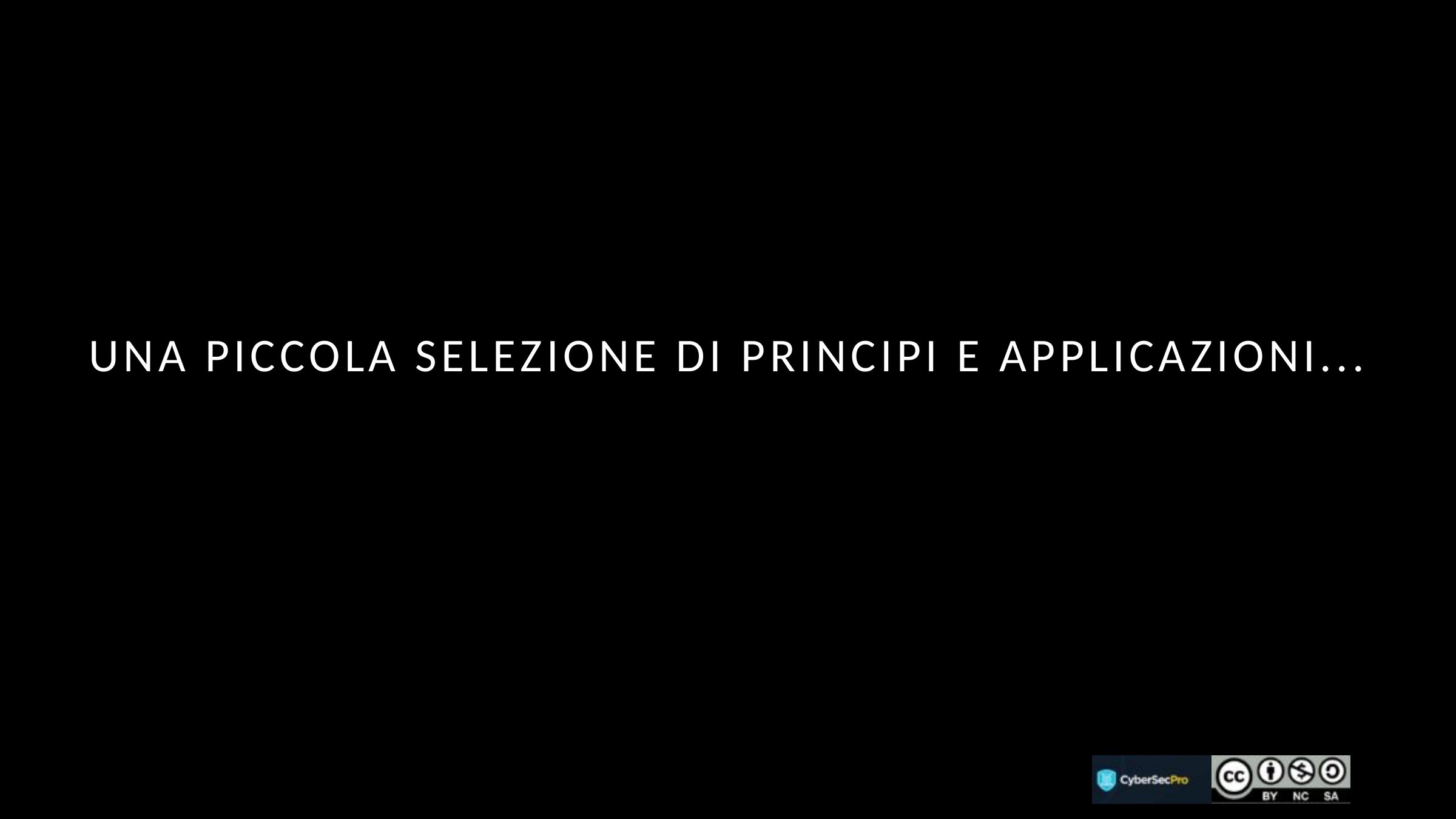

# Una piccola selezione di principi e applicazioni...